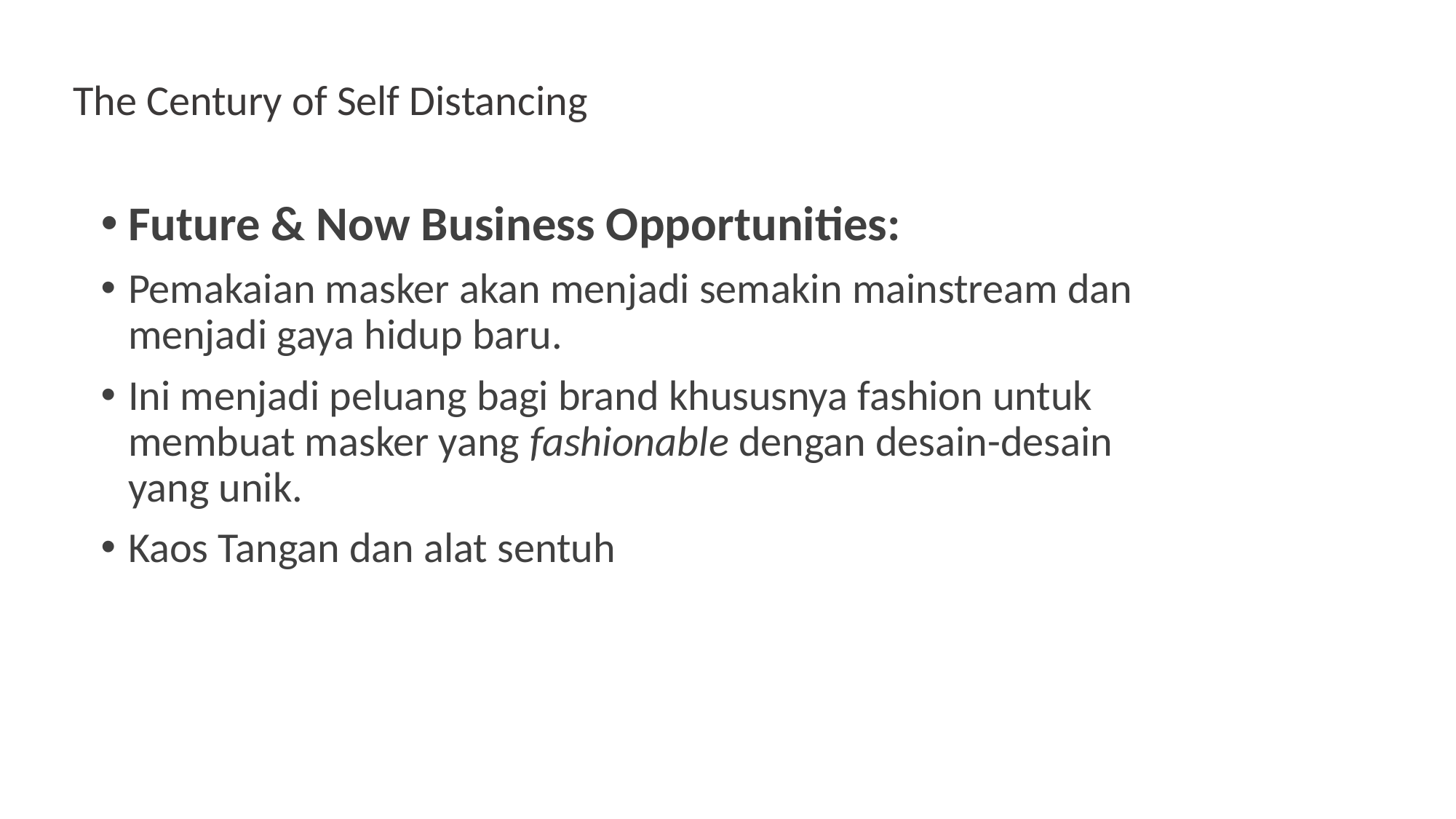

# The Century of Self Distancing
Future & Now Business Opportunities:
Pemakaian masker akan menjadi semakin mainstream dan menjadi gaya hidup baru.
Ini menjadi peluang bagi brand khususnya fashion untuk membuat masker yang fashionable dengan desain-desain yang unik.
Kaos Tangan dan alat sentuh